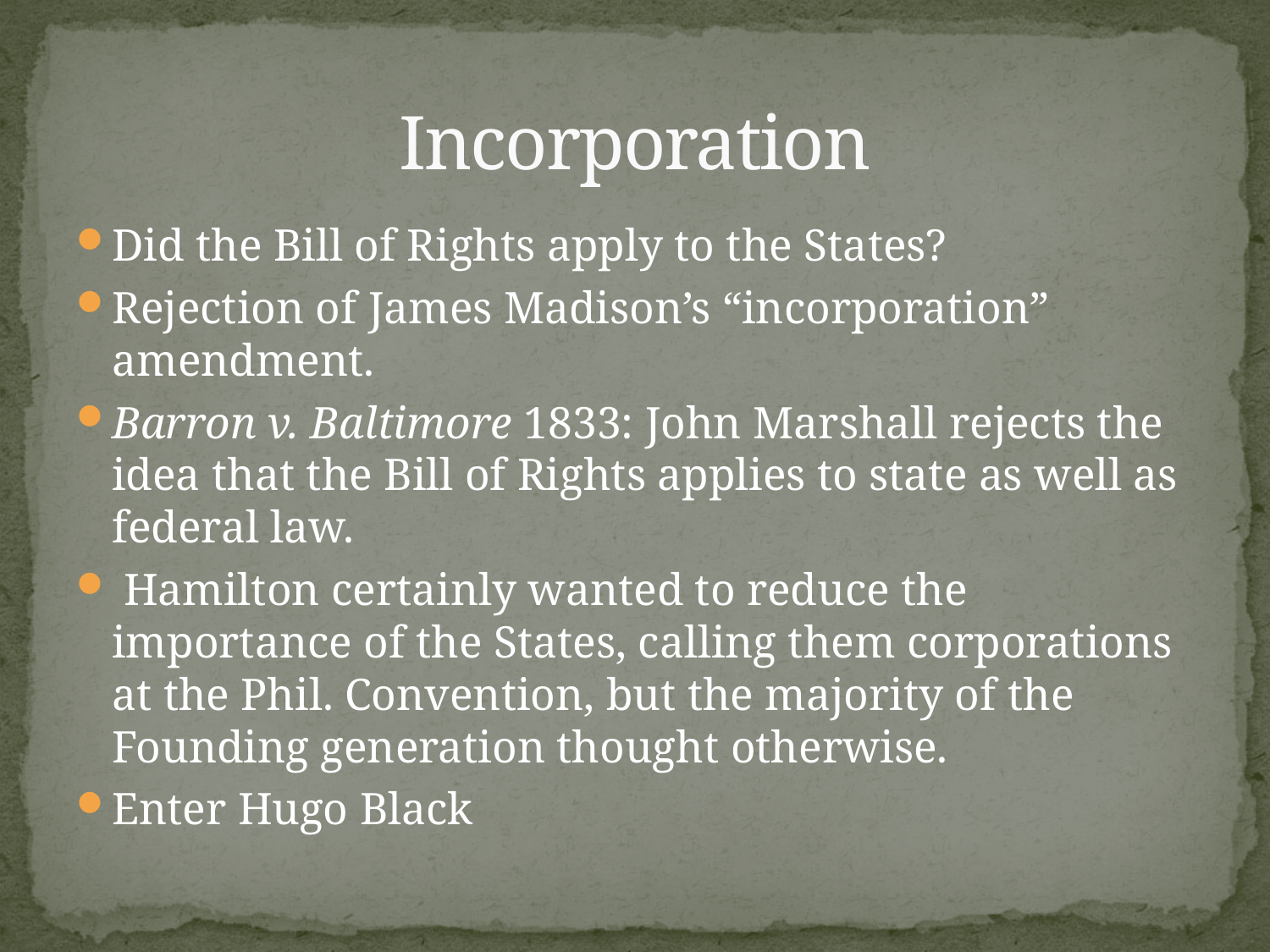

# Incorporation
Did the Bill of Rights apply to the States?
Rejection of James Madison’s “incorporation” amendment.
Barron v. Baltimore 1833: John Marshall rejects the idea that the Bill of Rights applies to state as well as federal law.
 Hamilton certainly wanted to reduce the importance of the States, calling them corporations at the Phil. Convention, but the majority of the Founding generation thought otherwise.
Enter Hugo Black